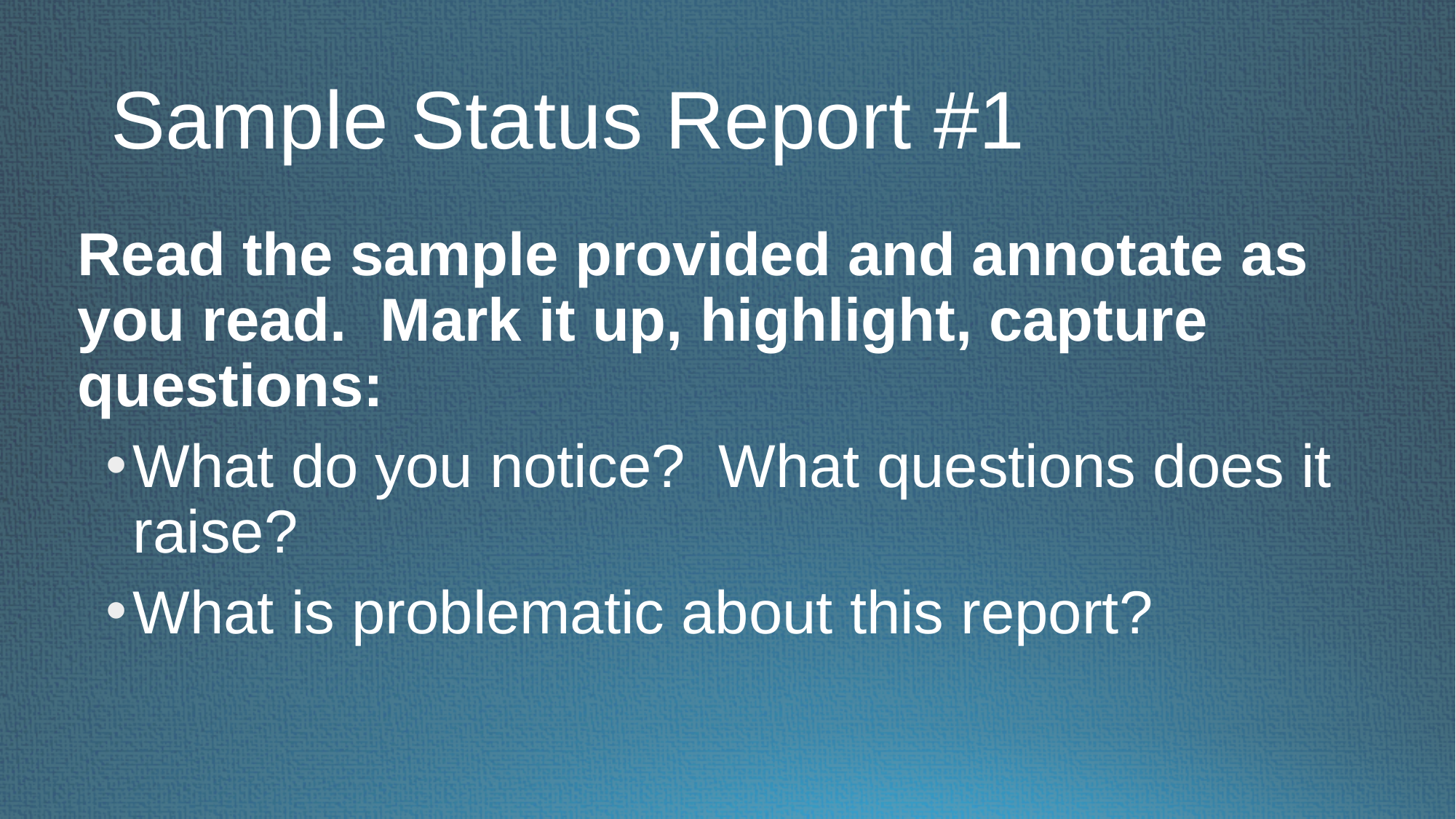

# Sample Status Report #1
Read the sample provided and annotate as you read.  Mark it up, highlight, capture questions:
What do you notice?  What questions does it raise?
What is problematic about this report?